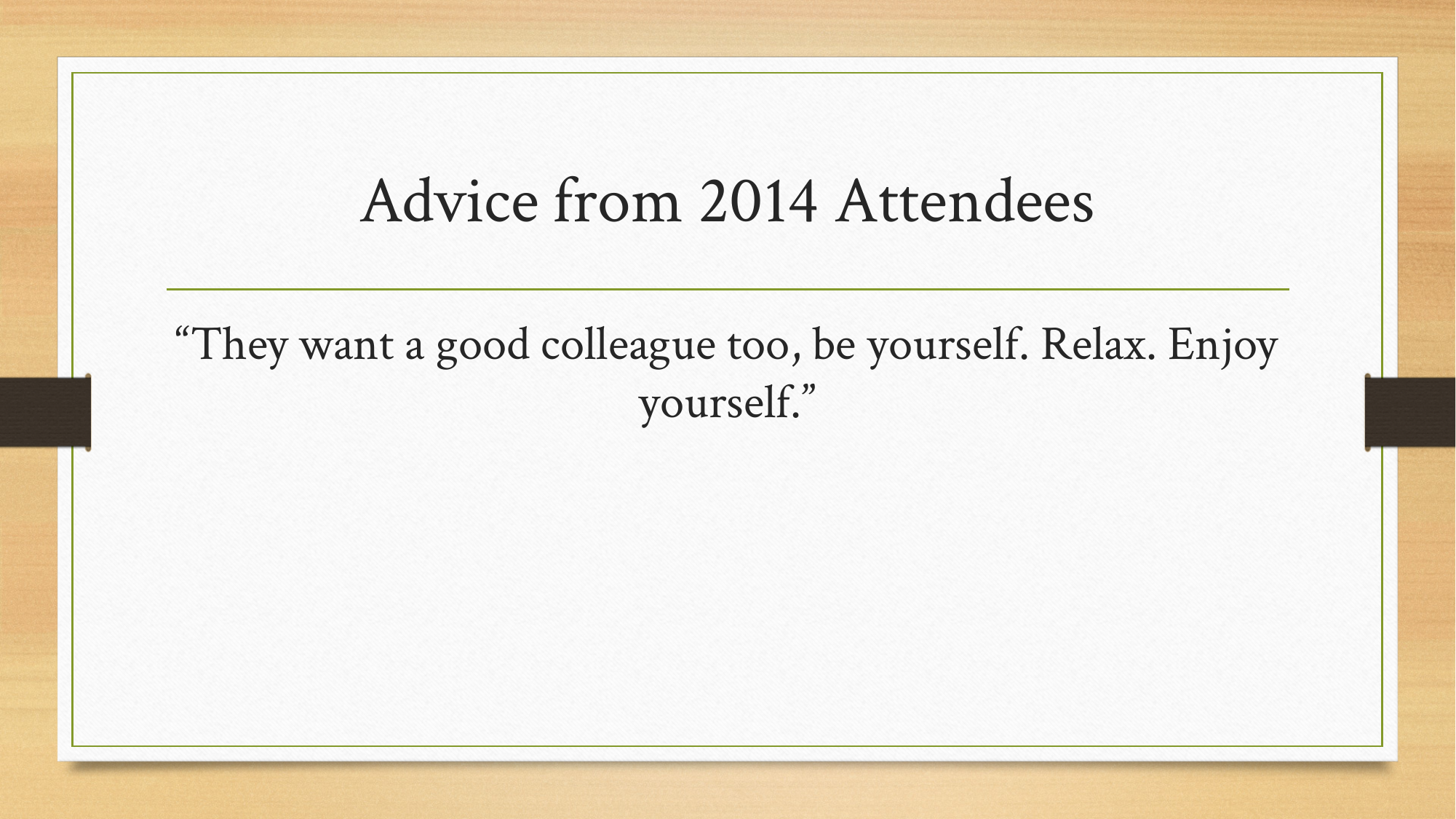

# Advice from 2014 Attendees
“They want a good colleague too, be yourself. Relax. Enjoy yourself.”